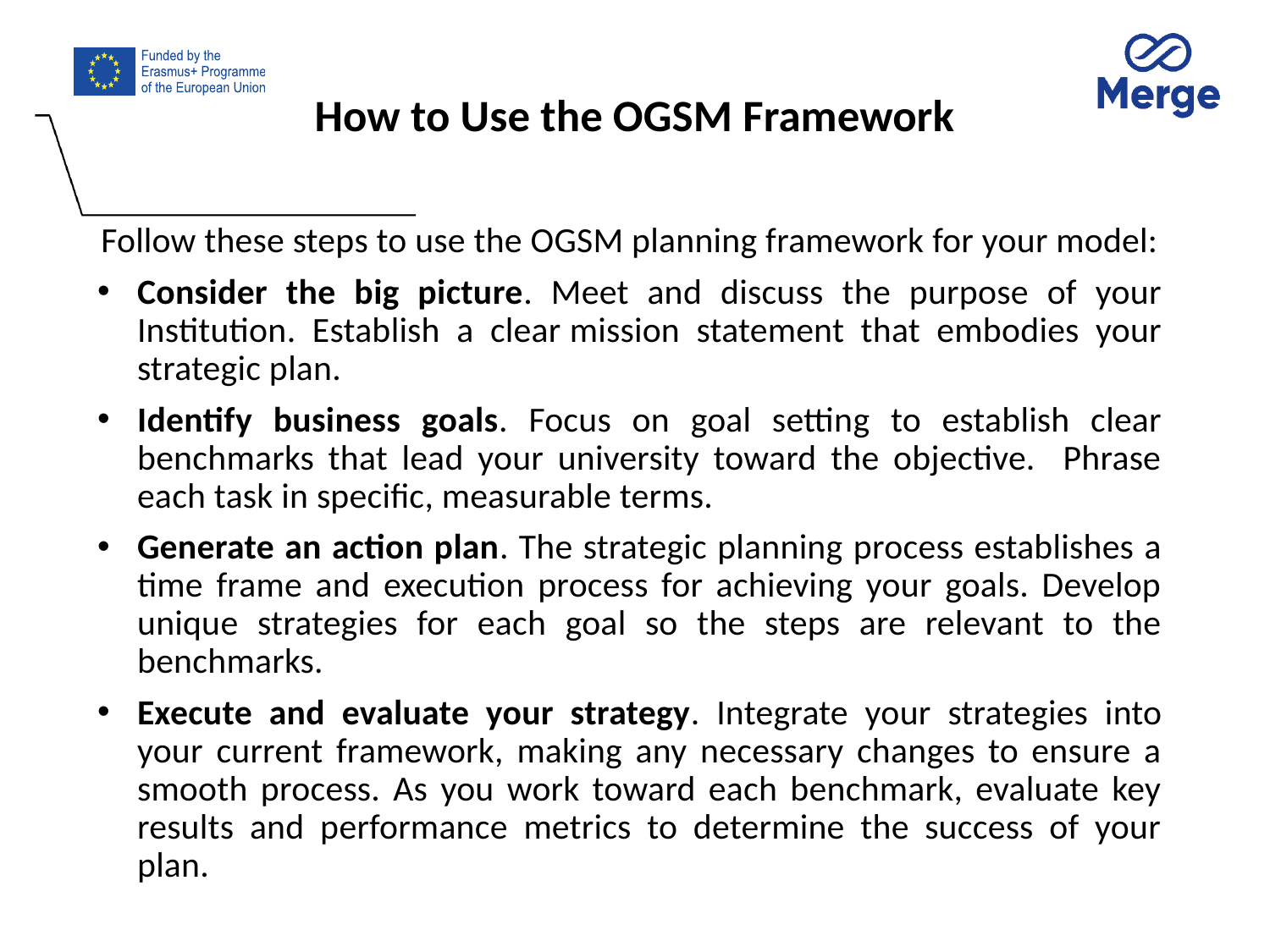

# How to Use the OGSM Framework
Follow these steps to use the OGSM planning framework for your model:
Consider the big picture. Meet and discuss the purpose of your Institution. Establish a clear mission statement that embodies your strategic plan.
Identify business goals. Focus on goal setting to establish clear benchmarks that lead your university toward the objective.  Phrase each task in specific, measurable terms.
Generate an action plan. The strategic planning process establishes a time frame and execution process for achieving your goals. Develop unique strategies for each goal so the steps are relevant to the benchmarks.
Execute and evaluate your strategy. Integrate your strategies into your current framework, making any necessary changes to ensure a smooth process. As you work toward each benchmark, evaluate key results and performance metrics to determine the success of your plan.